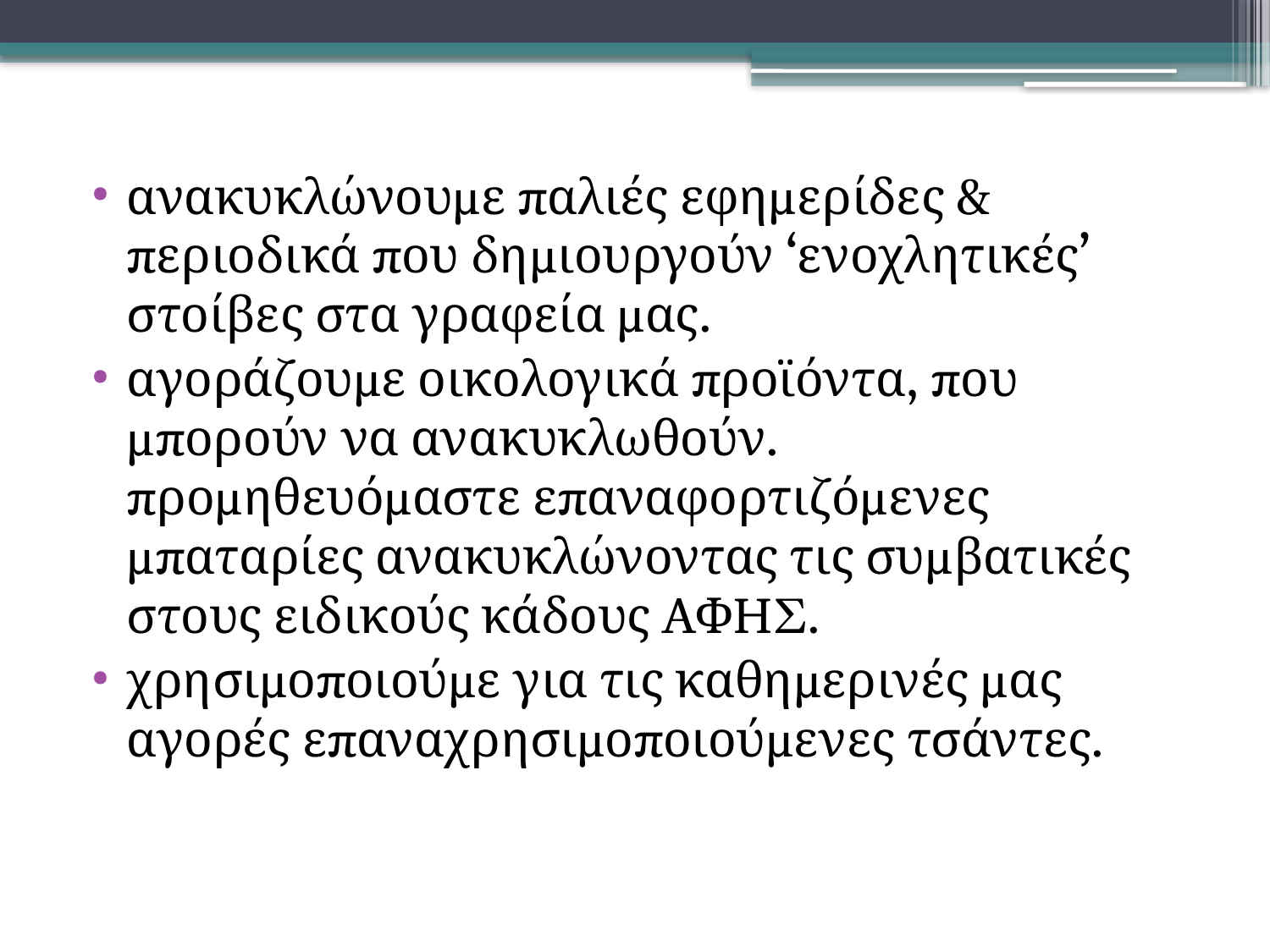

#
ανακυκλώνουμε παλιές εφημερίδες & περιοδικά που δημιουργούν ‘ενοχλητικές’ στοίβες στα γραφεία μας.
αγοράζουμε οικολογικά προϊόντα, που μπορούν να ανακυκλωθούν.
προμηθευόμαστε επαναφορτιζόμενες μπαταρίες ανακυκλώνοντας τις συμβατικές στους ειδικούς κάδους ΑΦΗΣ.
χρησιμοποιούμε για τις καθημερινές μας αγορές επαναχρησιμοποιούμενες τσάντες.